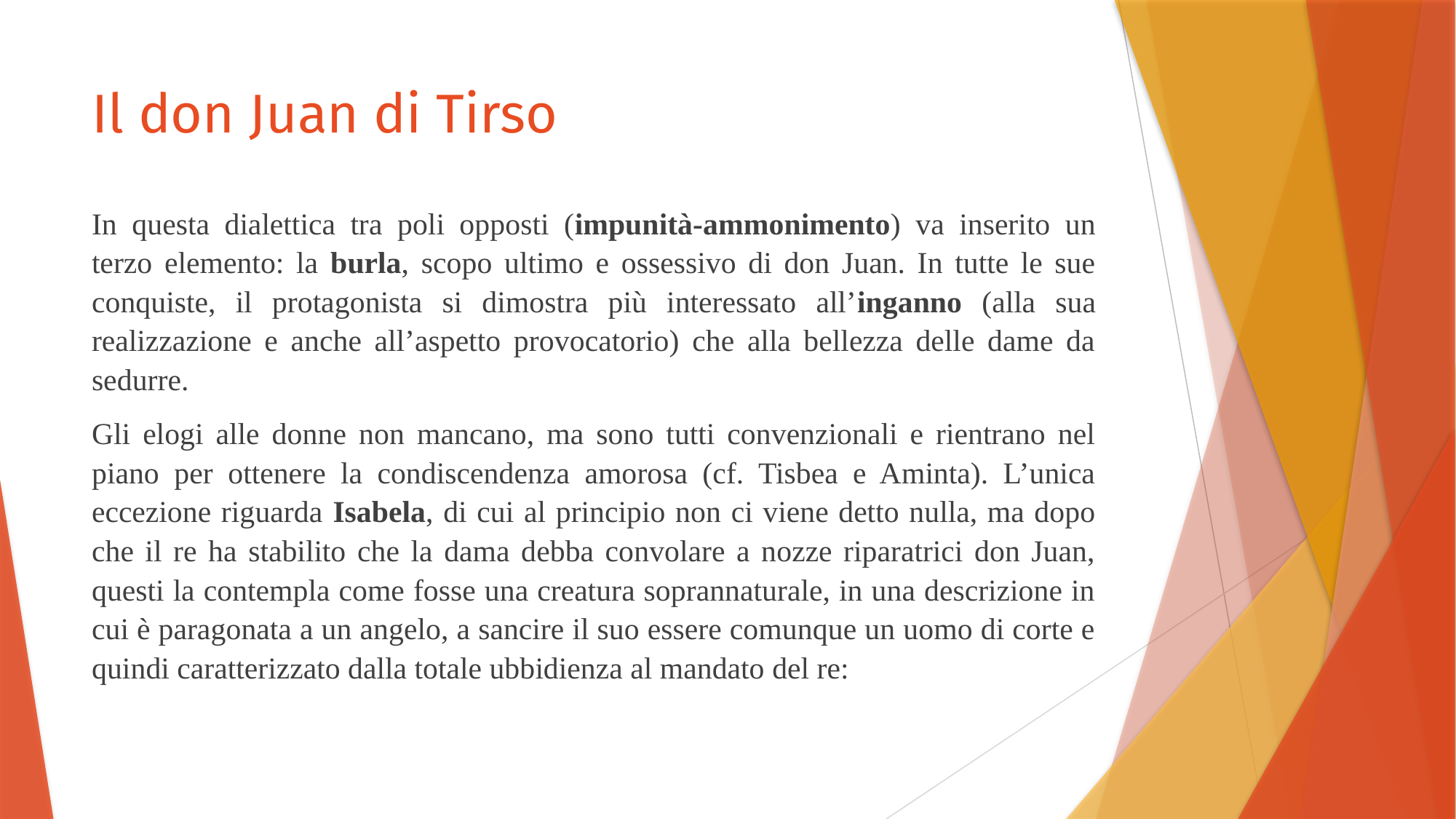

# Il don Juan di Tirso
In questa dialettica tra poli opposti (impunità-ammonimento) va inserito un terzo elemento: la burla, scopo ultimo e ossessivo di don Juan. In tutte le sue conquiste, il protagonista si dimostra più interessato all’inganno (alla sua realizzazione e anche all’aspetto provocatorio) che alla bellezza delle dame da sedurre.
Gli elogi alle donne non mancano, ma sono tutti convenzionali e rientrano nel piano per ottenere la condiscendenza amorosa (cf. Tisbea e Aminta). L’unica eccezione riguarda Isabela, di cui al principio non ci viene detto nulla, ma dopo che il re ha stabilito che la dama debba convolare a nozze riparatrici don Juan, questi la contempla come fosse una creatura soprannaturale, in una descrizione in cui è paragonata a un angelo, a sancire il suo essere comunque un uomo di corte e quindi caratterizzato dalla totale ubbidienza al mandato del re: